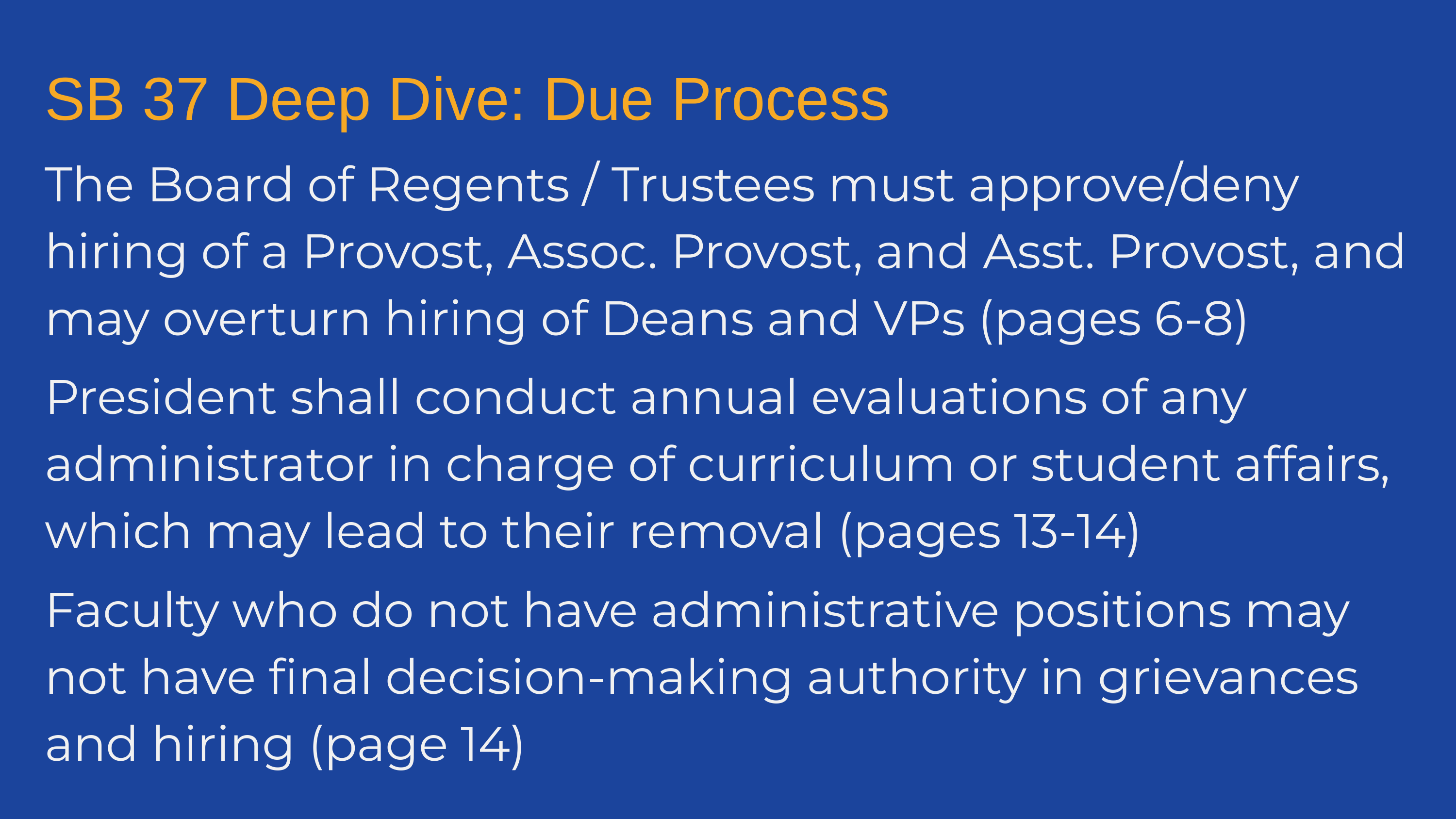

SB 37 Deep Dive: Due Process
The Board of Regents / Trustees must approve/deny hiring of a Provost, Assoc. Provost, and Asst. Provost, and may overturn hiring of Deans and VPs (pages 6-8)
President shall conduct annual evaluations of any administrator in charge of curriculum or student affairs, which may lead to their removal (pages 13-14)
Faculty who do not have administrative positions may not have final decision-making authority in grievances and hiring (page 14)